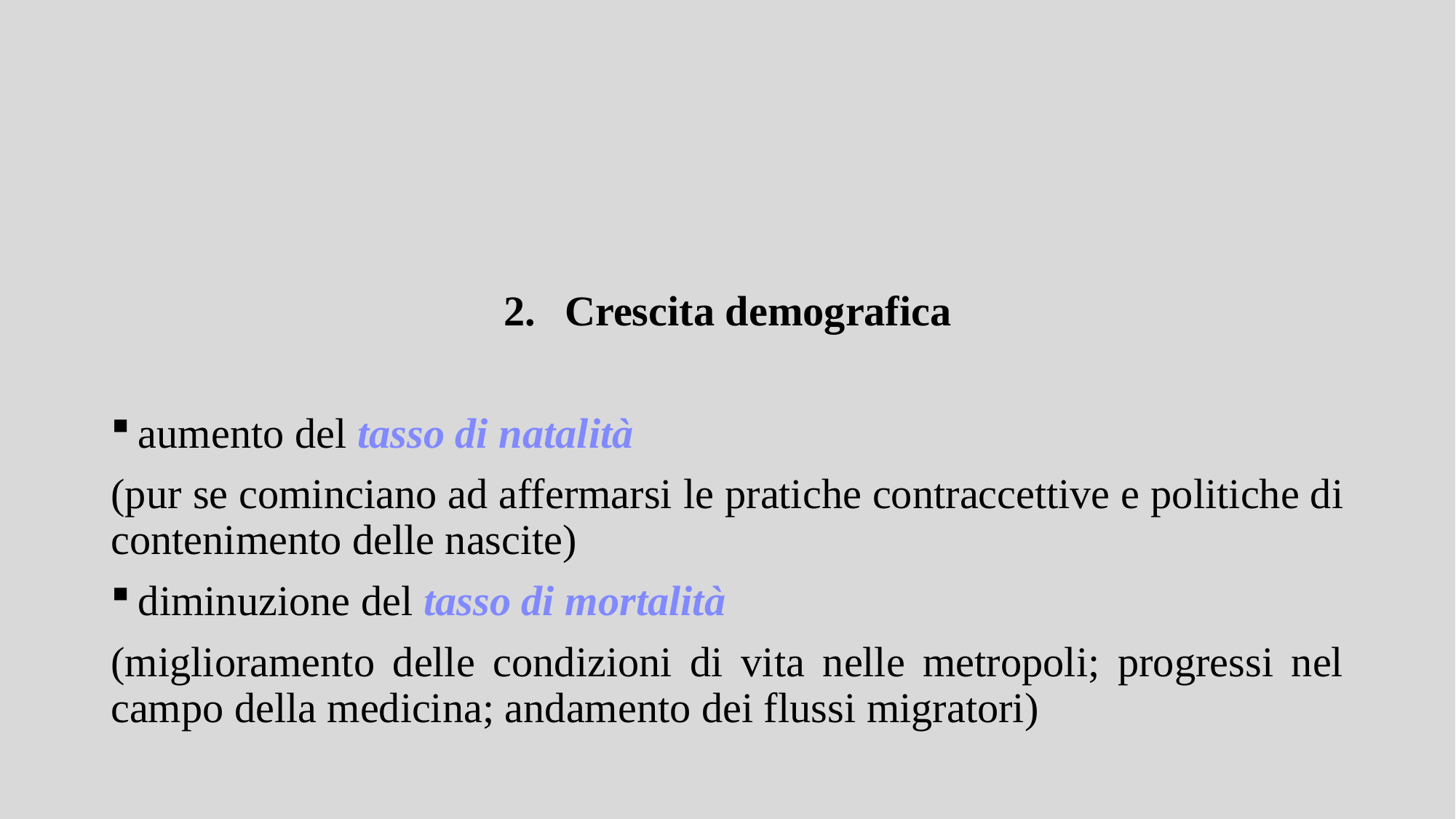

Crescita demografica

aumento del tasso di natalità
(pur se cominciano ad affermarsi le pratiche contraccettive e politiche di contenimento delle nascite)
diminuzione del tasso di mortalità
(miglioramento delle condizioni di vita nelle metropoli; progressi nel campo della medicina; andamento dei flussi migratori)